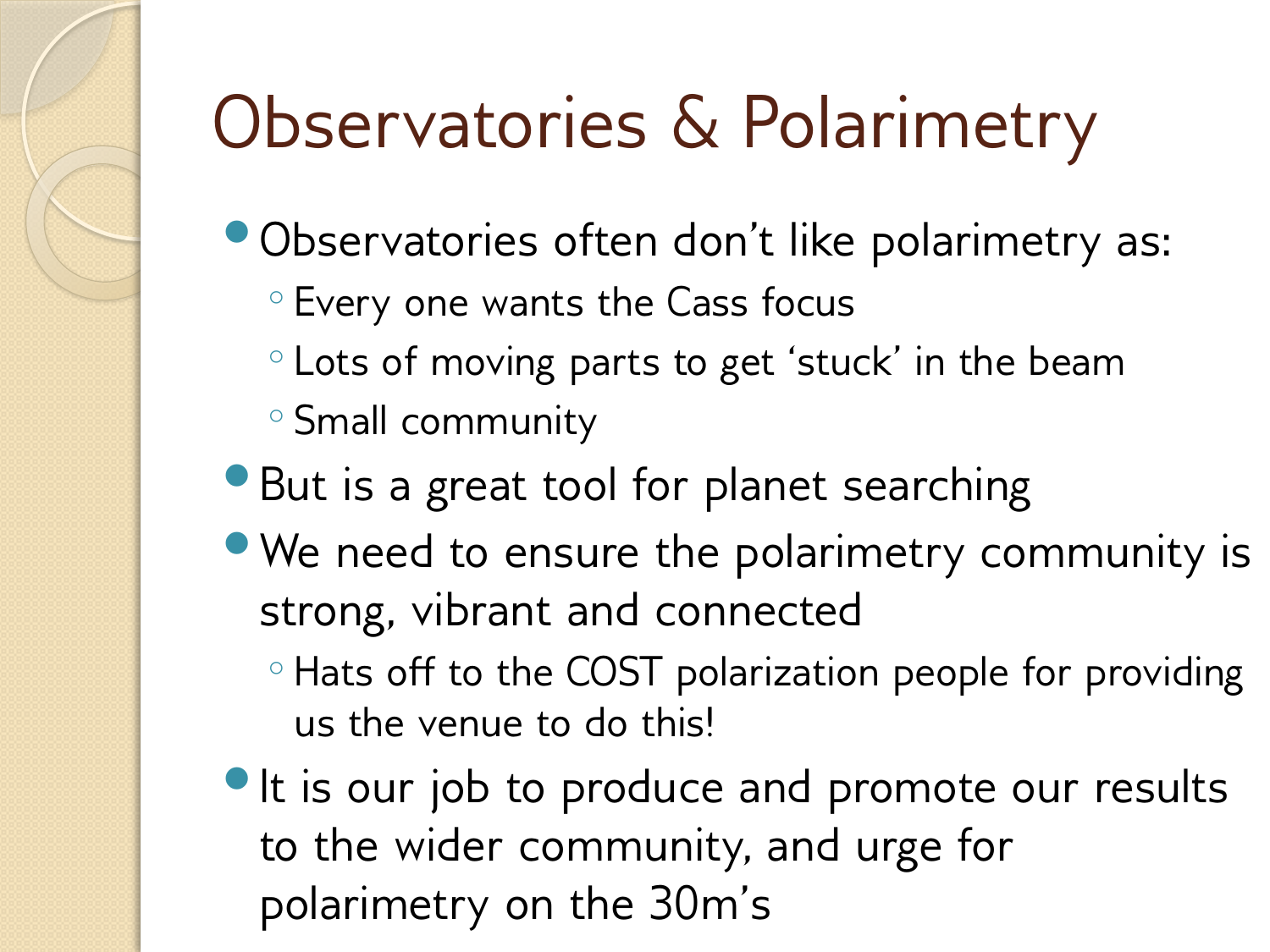

# Observatories & Polarimetry
Observatories often don’t like polarimetry as:
Every one wants the Cass focus
Lots of moving parts to get ‘stuck’ in the beam
Small community
But is a great tool for planet searching
We need to ensure the polarimetry community is strong, vibrant and connected
Hats off to the COST polarization people for providing us the venue to do this!
It is our job to produce and promote our results to the wider community, and urge for polarimetry on the 30m’s